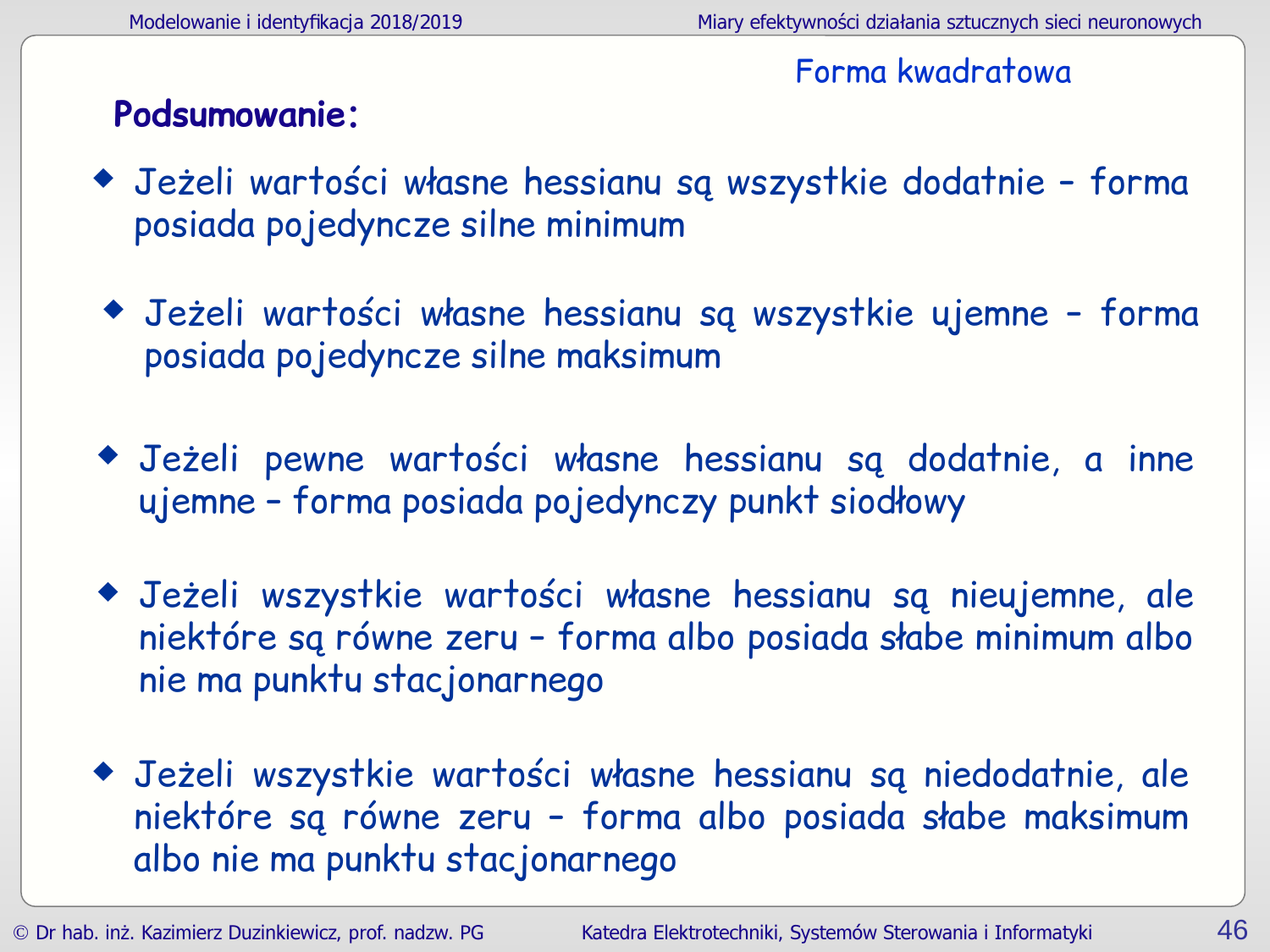

Forma kwadratowa
 Podsumowanie:
Jeżeli wartości własne hessianu są wszystkie dodatnie – forma posiada pojedyncze silne minimum
Jeżeli wartości własne hessianu są wszystkie ujemne – forma posiada pojedyncze silne maksimum
Jeżeli pewne wartości własne hessianu są dodatnie, a inne ujemne – forma posiada pojedynczy punkt siodłowy
Jeżeli wszystkie wartości własne hessianu są nieujemne, ale niektóre są równe zeru – forma albo posiada słabe minimum albo nie ma punktu stacjonarnego
Jeżeli wszystkie wartości własne hessianu są niedodatnie, ale niektóre są równe zeru – forma albo posiada słabe maksimum albo nie ma punktu stacjonarnego